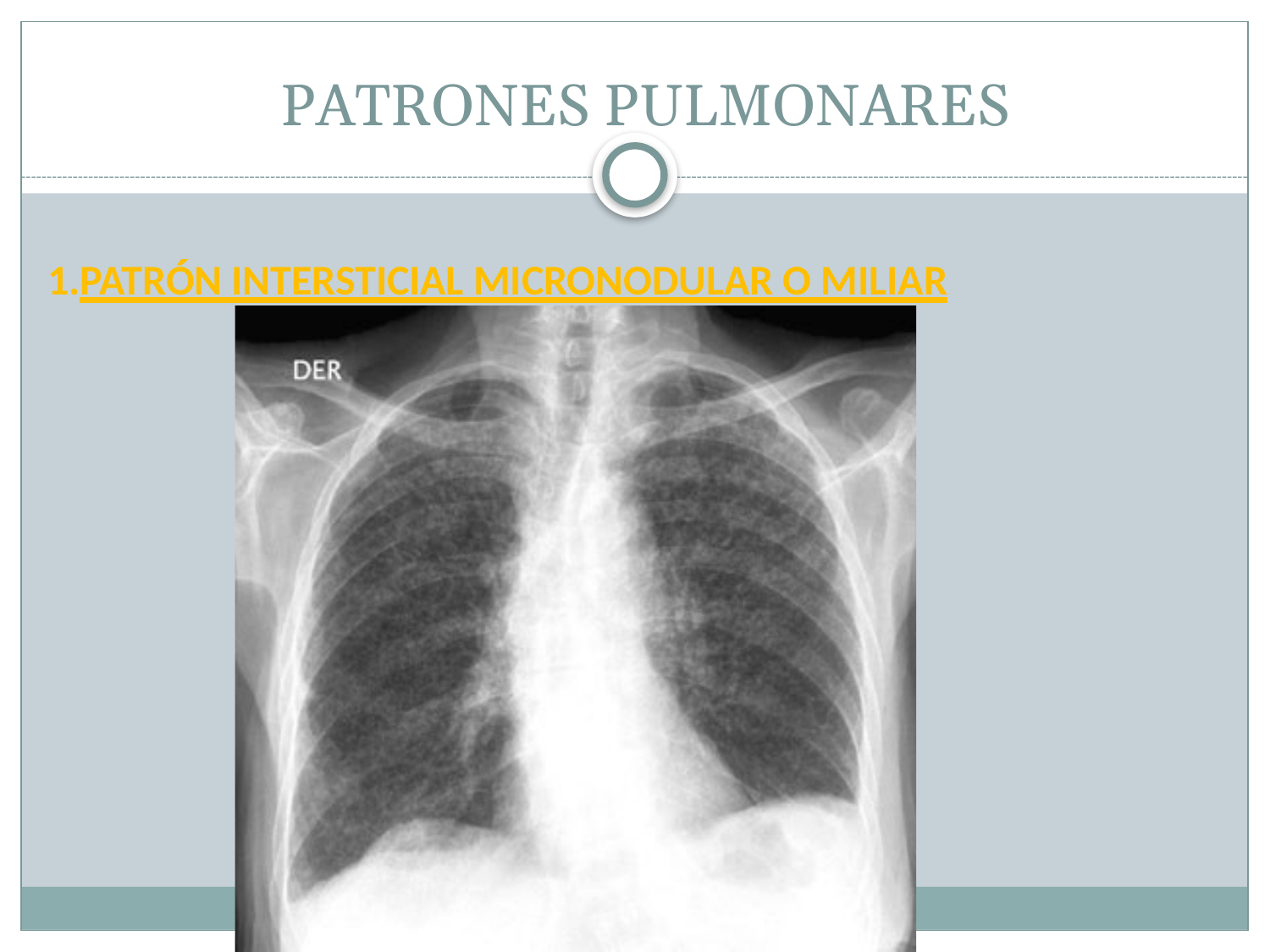

# PATRONES PULMONARES
1.PATRÓN INTERSTICIAL MICRONODULAR O MILIAR